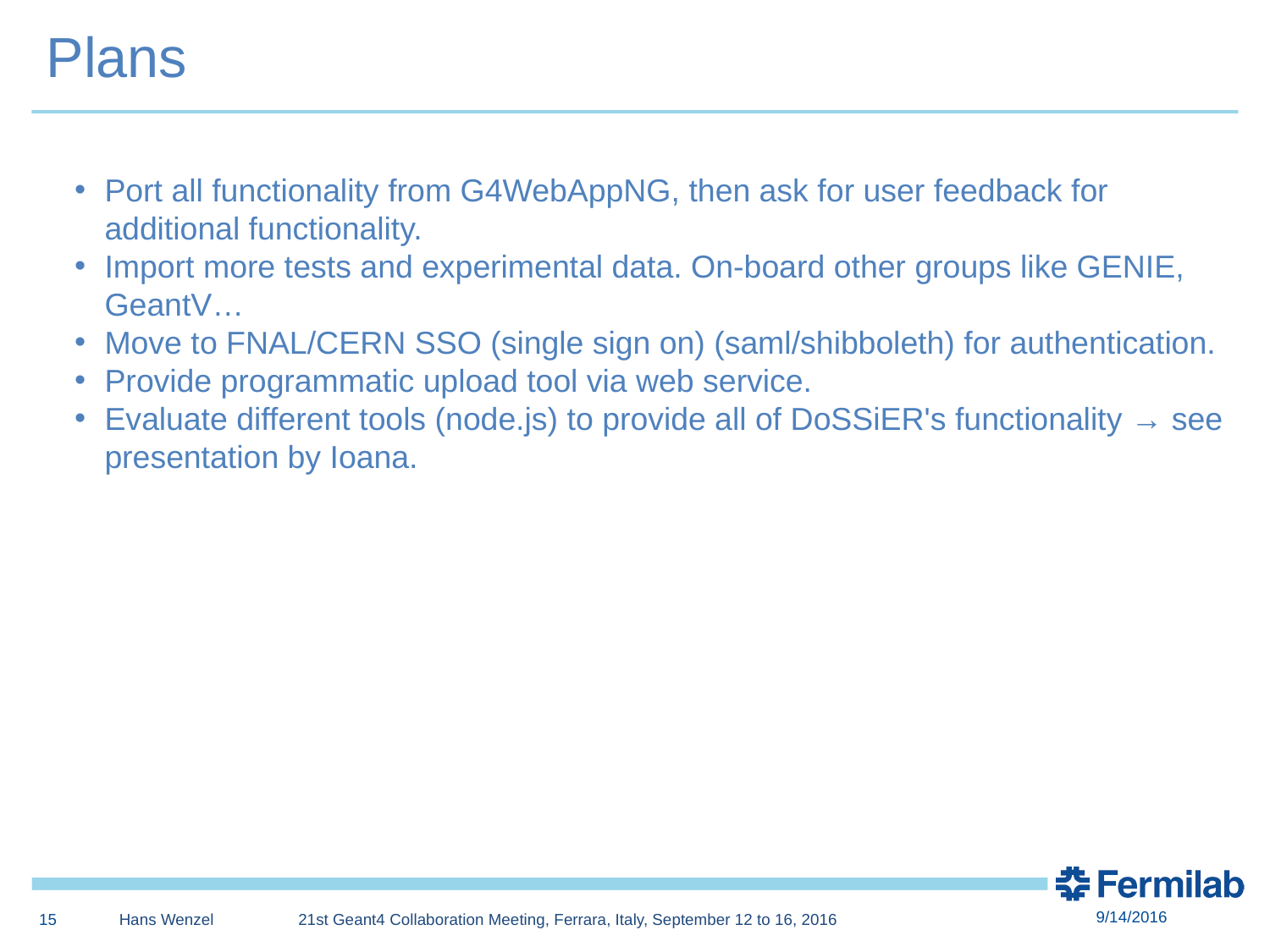

Plans
Port all functionality from G4WebAppNG, then ask for user feedback for additional functionality.
Import more tests and experimental data. On-board other groups like GENIE, GeantV…
Move to FNAL/CERN SSO (single sign on) (saml/shibboleth) for authentication.
Provide programmatic upload tool via web service.
Evaluate different tools (node.js) to provide all of DoSSiER's functionality → see presentation by Ioana.
9/14/2016
15
Hans Wenzel                   21st Geant4 Collaboration Meeting, Ferrara, Italy, September 12 to 16, 2016